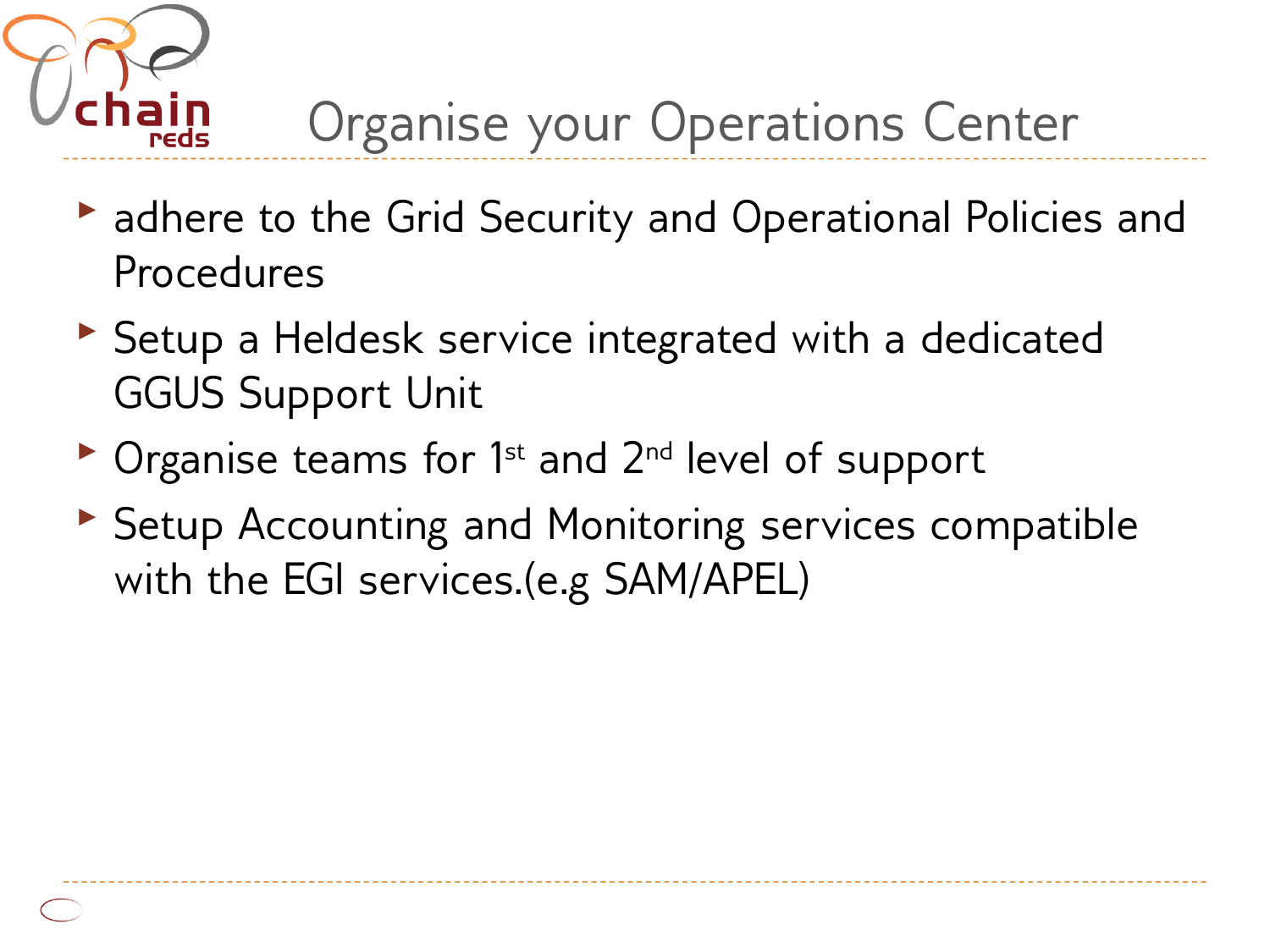

# Organise your Operations Center
adhere to the Grid Security and Operational Policies and Procedures
Setup a Heldesk service integrated with a dedicated  GGUS Support Unit
Organise teams for 1st and 2nd level of support
Setup Accounting and Monitoring services compatible with the EGI services.(e.g SAM/APEL)